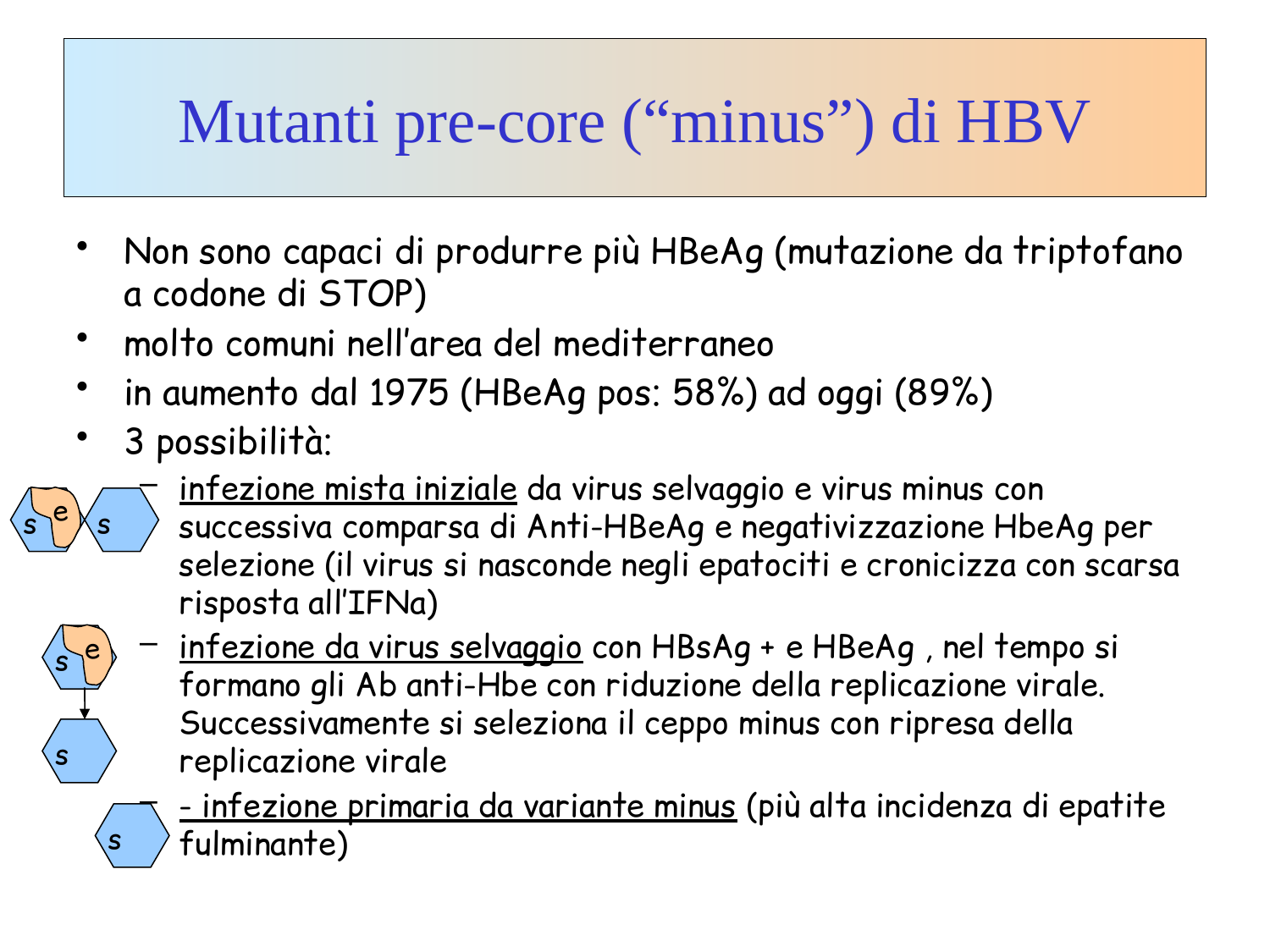

# Mutanti pre-core (“minus”) di HBV
Non sono capaci di produrre più HBeAg (mutazione da triptofano a codone di STOP)
molto comuni nell’area del mediterraneo
in aumento dal 1975 (HBeAg pos: 58%) ad oggi (89%)
3 possibilità:
infezione mista iniziale da virus selvaggio e virus minus con successiva comparsa di Anti-HBeAg e negativizzazione HbeAg per selezione (il virus si nasconde negli epatociti e cronicizza con scarsa risposta all’IFNa)
infezione da virus selvaggio con HBsAg + e HBeAg , nel tempo si formano gli Ab anti-Hbe con riduzione della replicazione virale. Successivamente si seleziona il ceppo minus con ripresa della replicazione virale
- infezione primaria da variante minus (più alta incidenza di epatite fulminante)

e

s

s
e

s

s

s